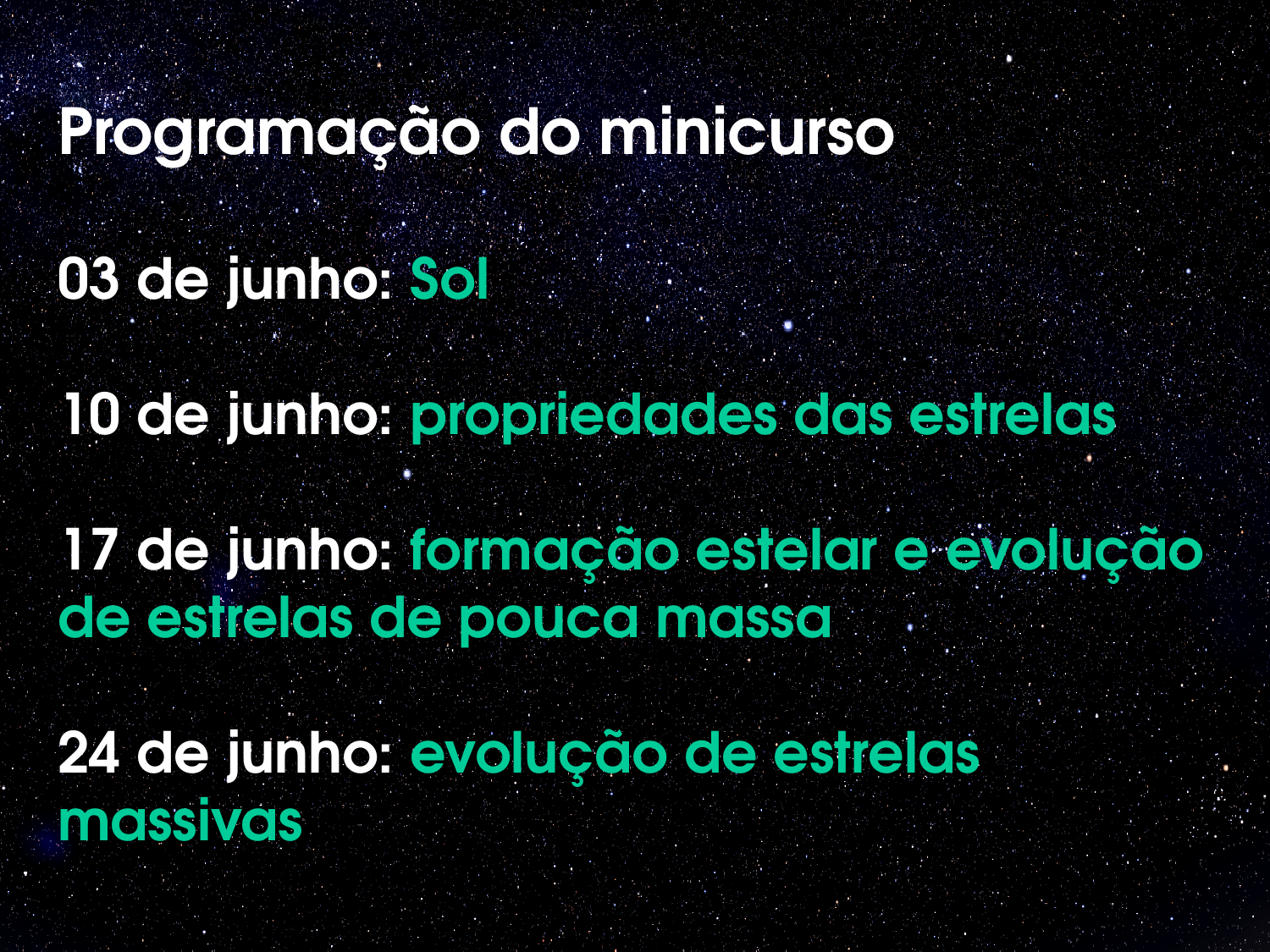

# Programação do minicurso 03 de junho: Sol 10 de junho: propriedades das estrelas 17 de junho: formação estelar e evolução de estrelas de pouca massa 24 de junho: evolução de estrelas massivas